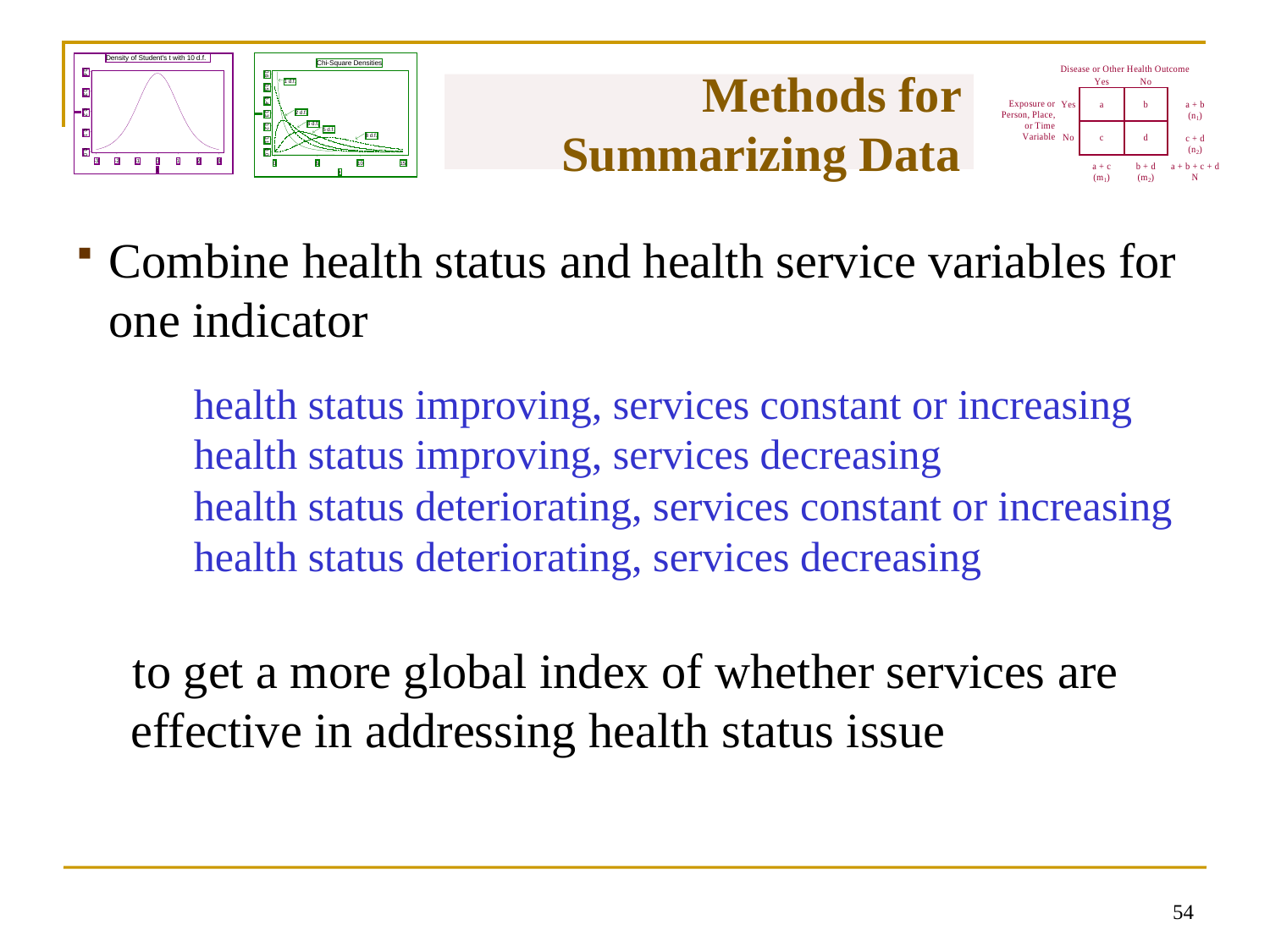

# Methods for Summarizing Data
Combine health status and health service variables for one indicator

health status improving, services constant or increasing
health status improving, services decreasing
health status deteriorating, services constant or increasing
health status deteriorating, services decreasing

to get a more global index of whether services are effective in addressing health status issue

54